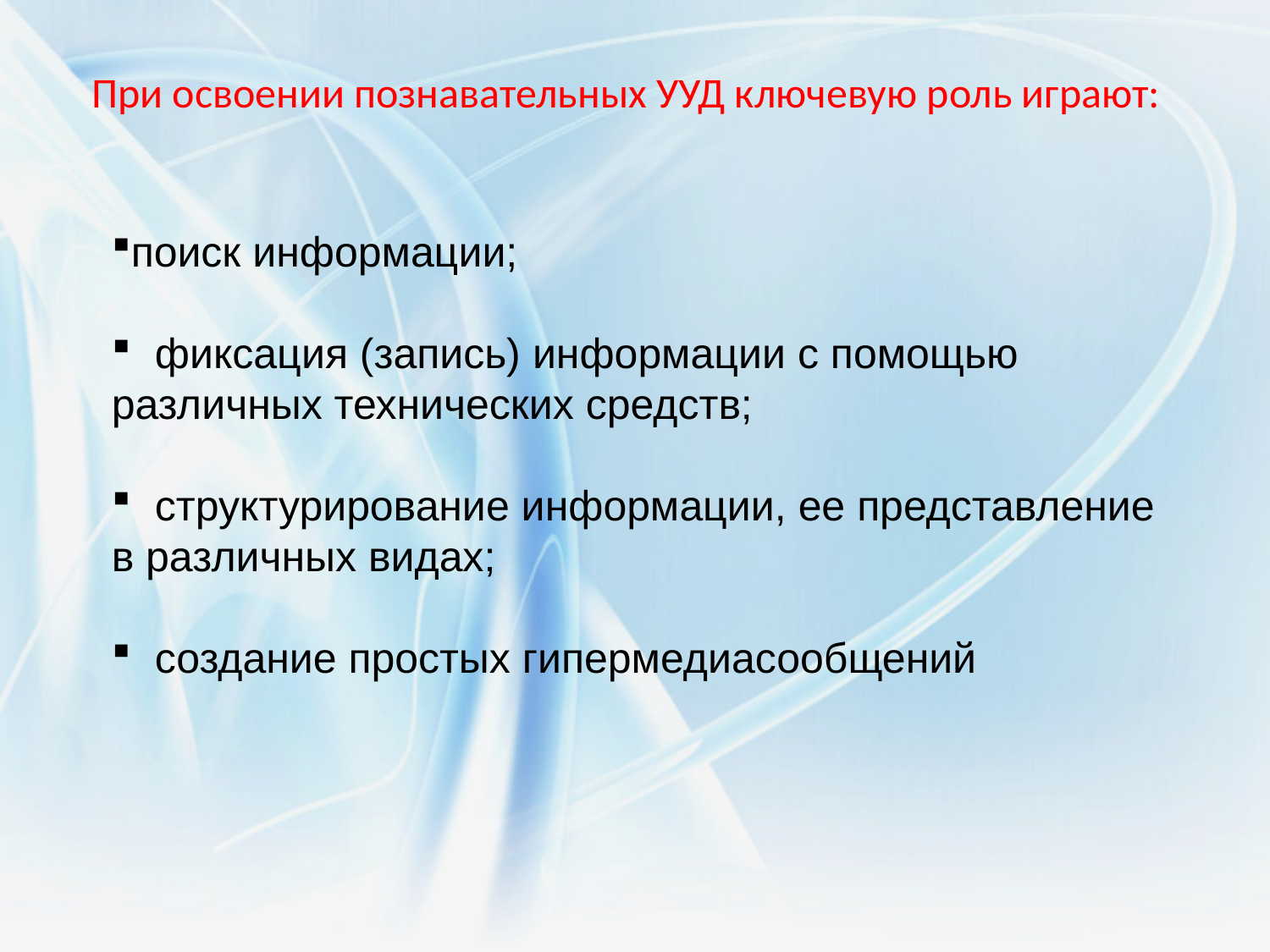

При освоении познавательных УУД ключевую роль играют:
поиск информации;

  фиксация (запись) информации с помощью различных технических средств;

  структурирование информации, ее представление в различных видах;

  создание простых гипермедиасообщений